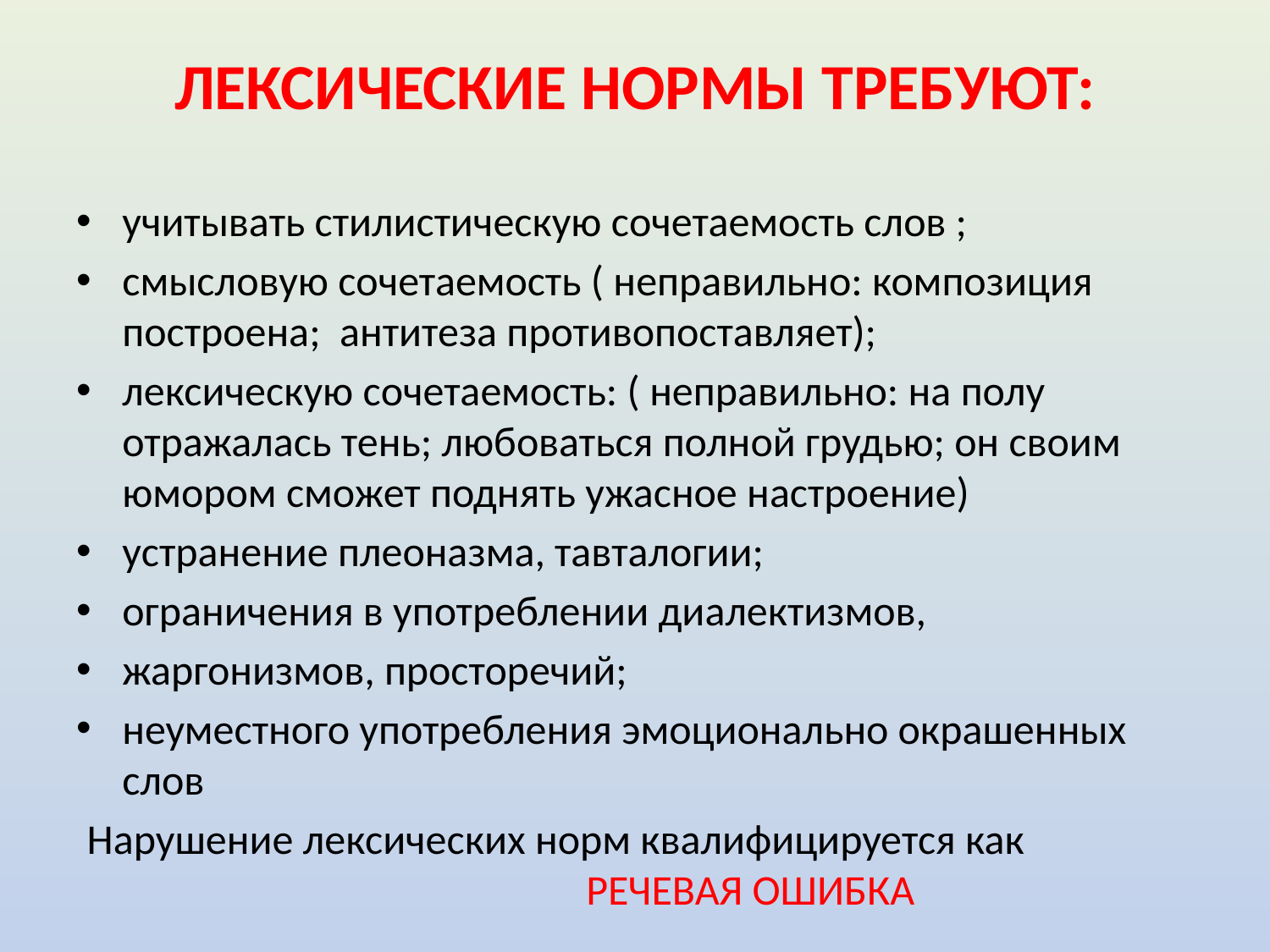

# ЛЕКСИЧЕСКИЕ НОРМЫ ТРЕБУЮТ:

учитывать стилистическую сочетаемость слов ;
смысловую сочетаемость ( неправильно: композиция построена;  антитеза противопоставляет);
лексическую сочетаемость: ( неправильно: на полу отражалась тень; любоваться полной грудью; он своим юмором сможет поднять ужасное настроение)
устранение плеоназма, тавталогии;
ограничения в употреблении диалектизмов,
жаргонизмов, просторечий;
неуместного употребления эмоционально окрашенных  слов
 Нарушение лексических норм квалифицируется как                                      РЕЧЕВАЯ ОШИБКА